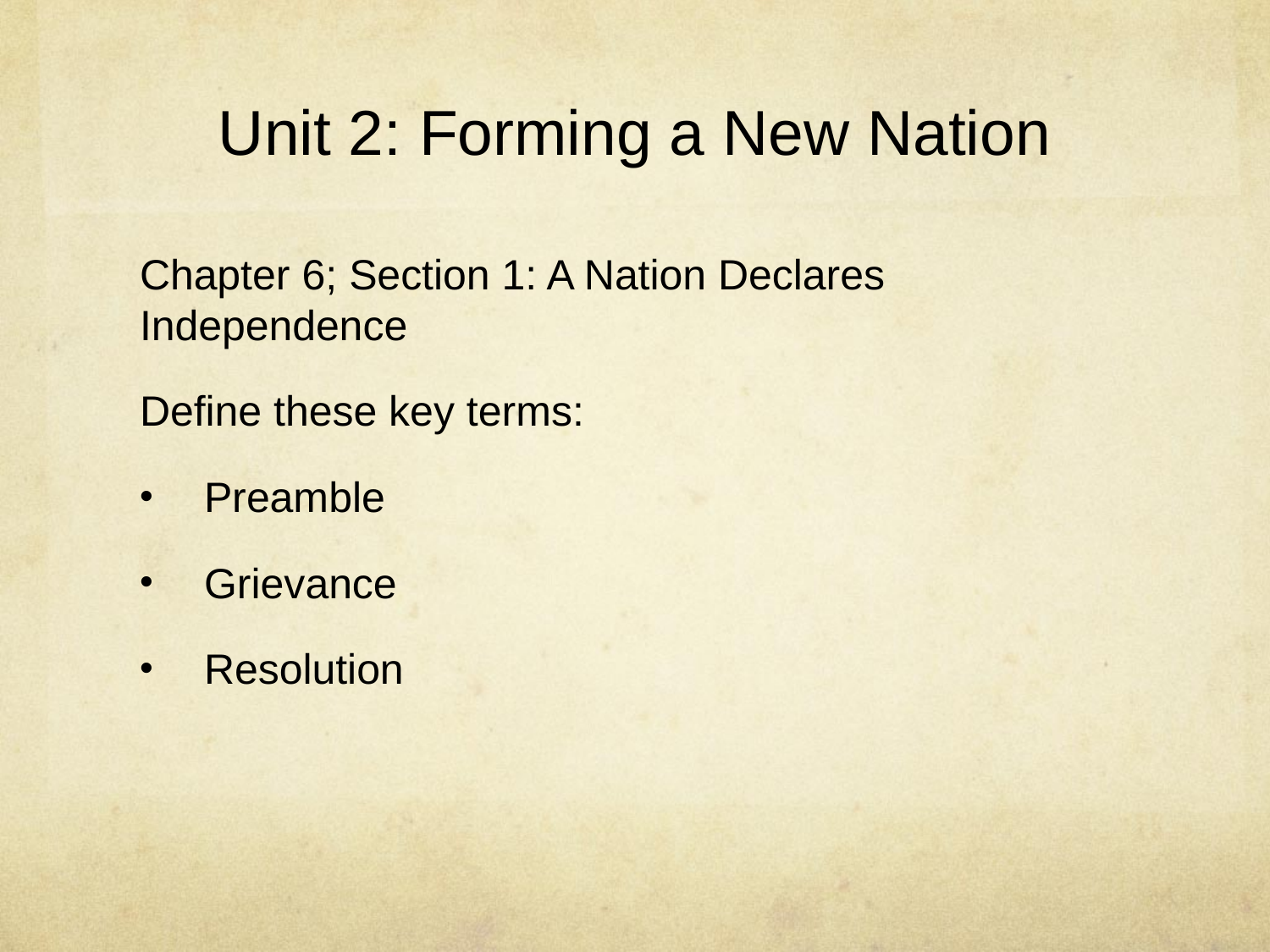

# Unit 2: Forming a New Nation
Chapter 6; Section 1: A Nation Declares Independence
Define these key terms:
Preamble
Grievance
Resolution